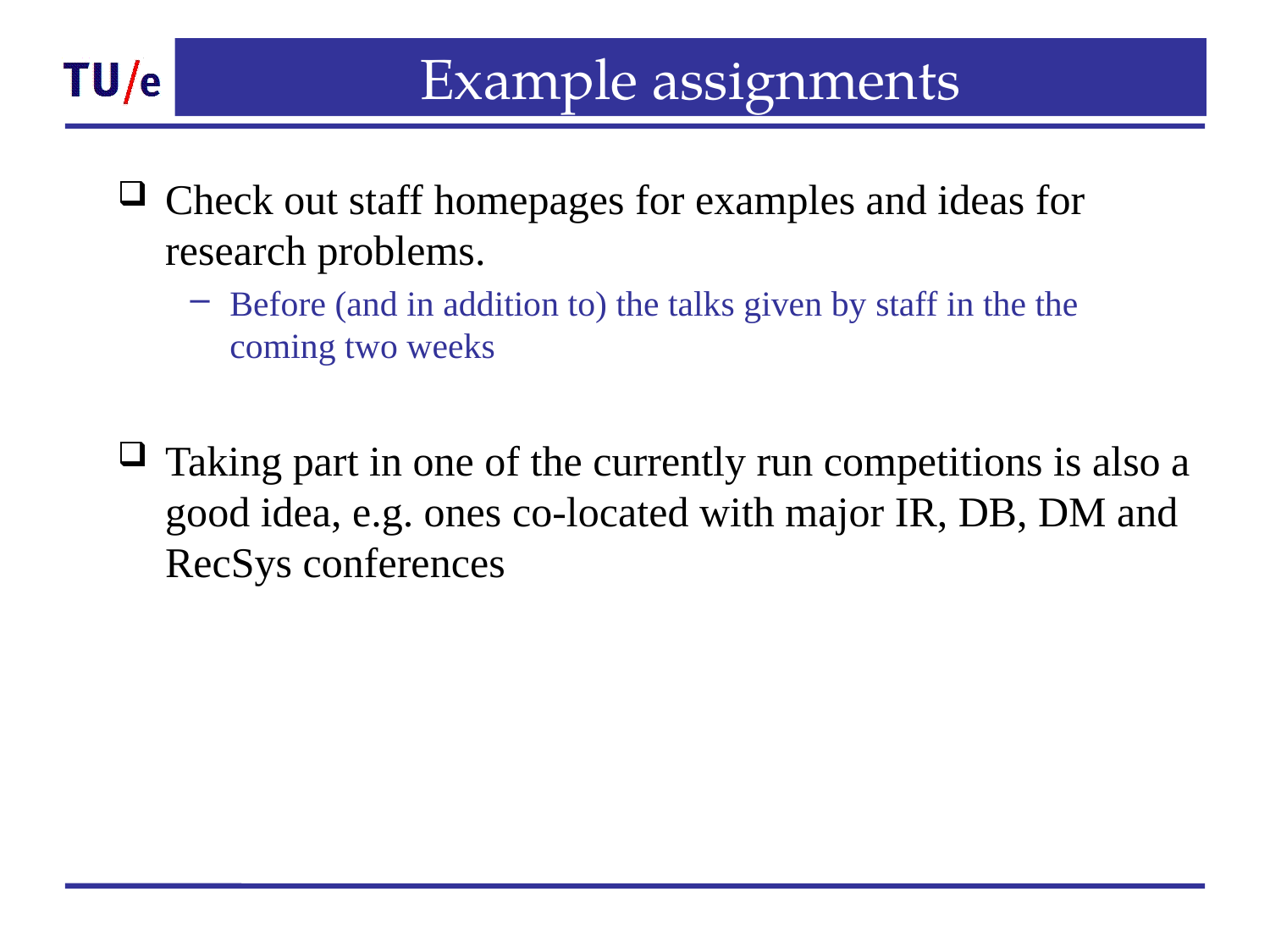

# Example assignments
Check out staff homepages for examples and ideas for research problems.
Before (and in addition to) the talks given by staff in the the coming two weeks

Taking part in one of the currently run competitions is also a good idea, e.g. ones co-located with major IR, DB, DM and RecSys conferences